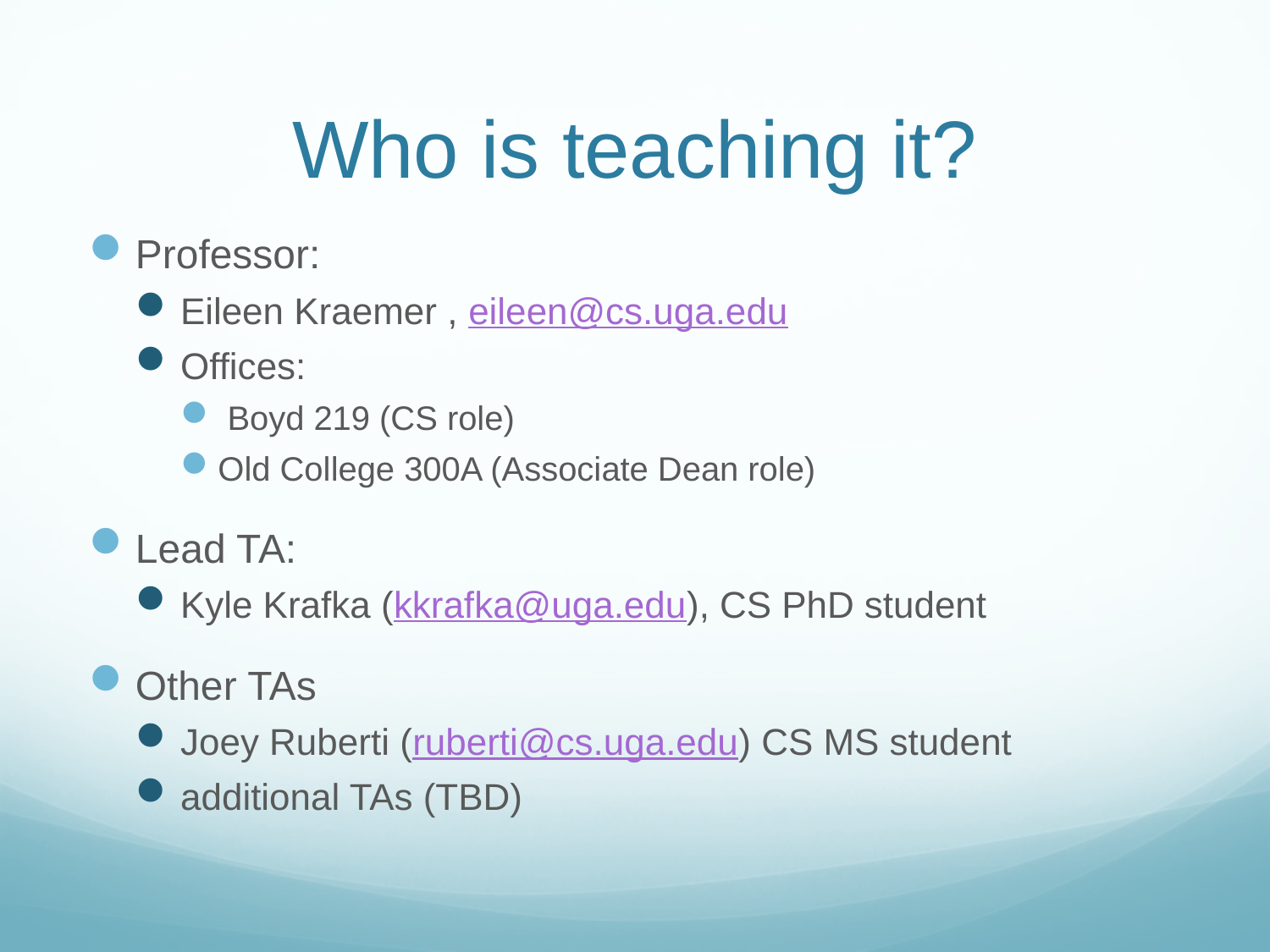

# Who is teaching it?
Professor:
Eileen Kraemer , eileen@cs.uga.edu
Offices:
 Boyd 219 (CS role)
Old College 300A (Associate Dean role)
Lead TA:
Kyle Krafka (kkrafka@uga.edu), CS PhD student
Other TAs
Joey Ruberti (ruberti@cs.uga.edu) CS MS student
additional TAs (TBD)